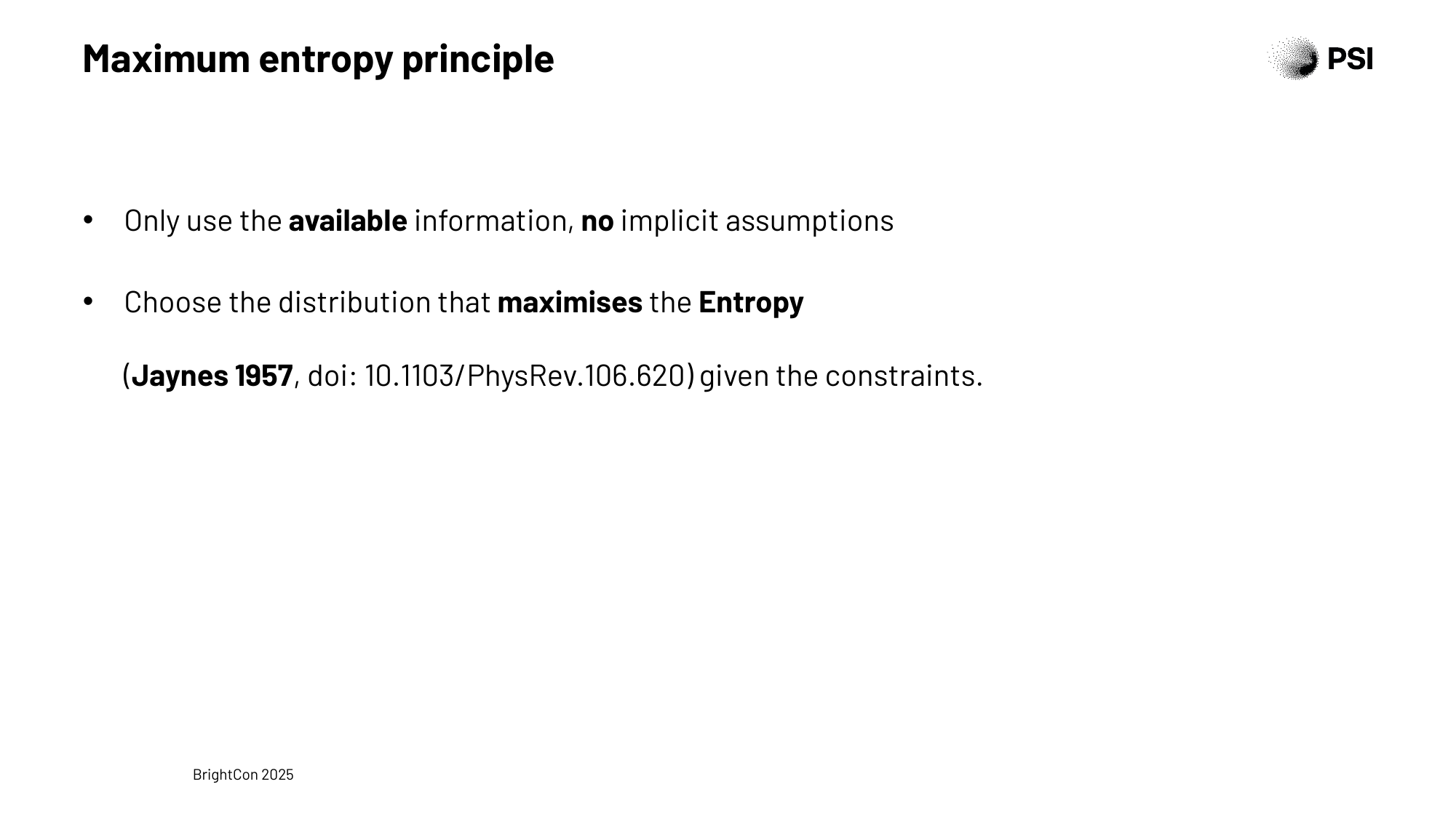

# Maximum entropy principle
Only use the available information, no implicit assumptions
Choose the distribution that maximises the Entropy
(Jaynes 1957, doi: 10.1103/PhysRev.106.620) given the constraints.

BrightCon 2025